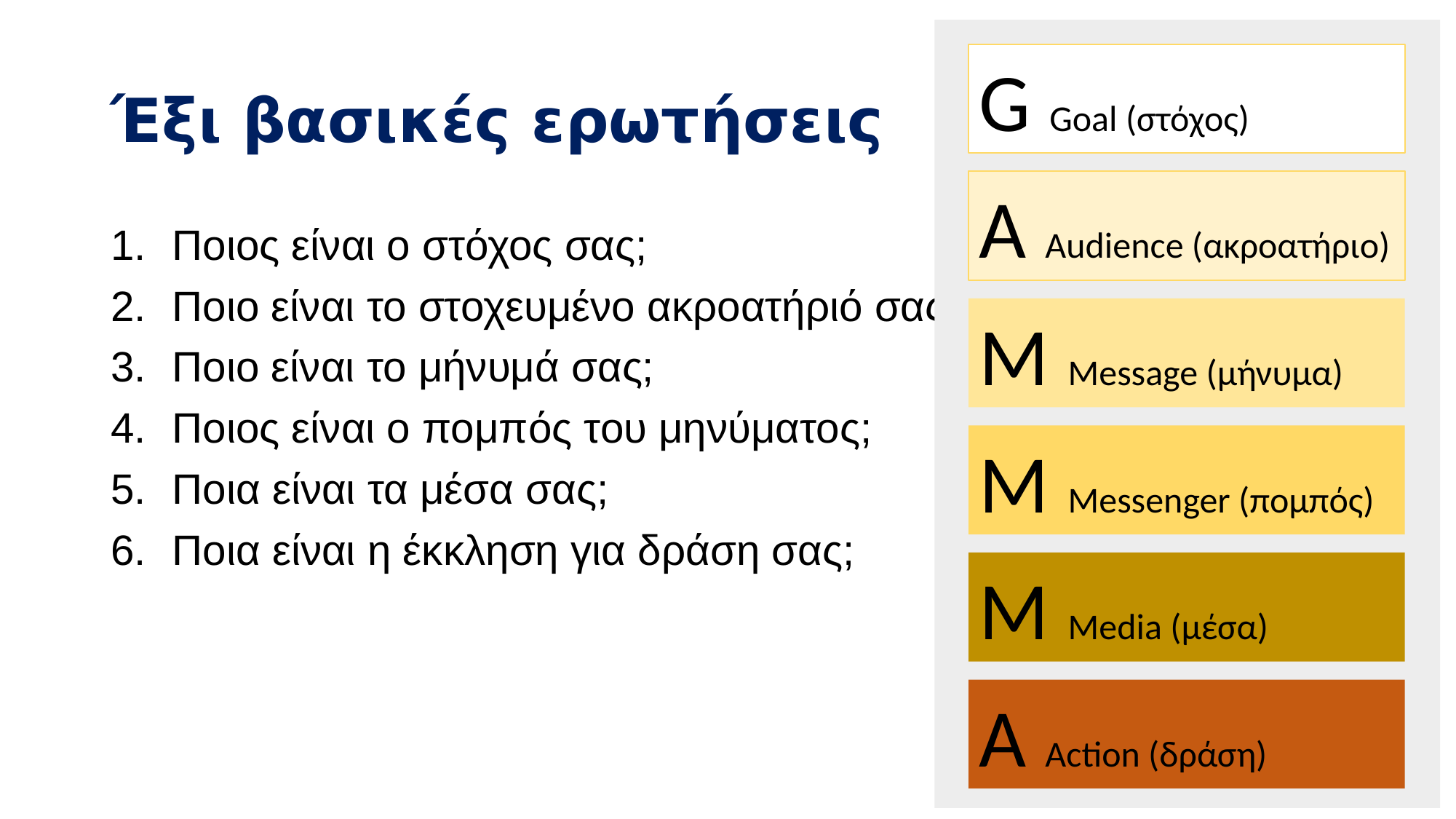

G Goal (στόχος)
A Audience (ακροατήριο)
M Message (μήνυμα)
M Messenger (πομπός)
M Media (μέσα)
A Action (δράση)
# Έξι βασικές ερωτήσεις
Ποιος είναι ο στόχος σας;
Ποιο είναι το στοχευμένο ακροατήριό σας;
Ποιο είναι το μήνυμά σας;
Ποιος είναι ο πομπός του μηνύματος;
Ποια είναι τα μέσα σας;
Ποια είναι η έκκληση για δράση σας;